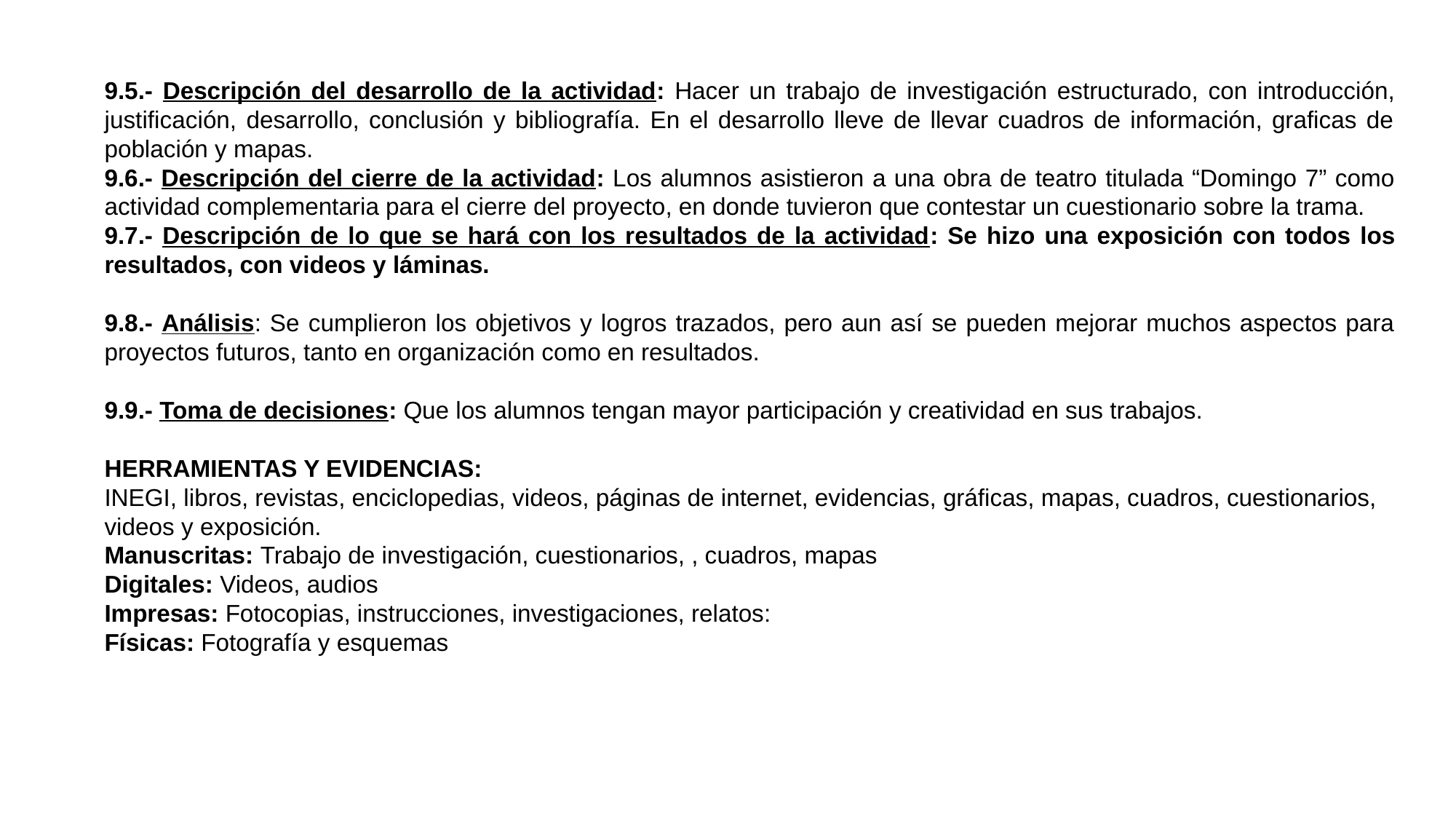

9.5.- Descripción del desarrollo de la actividad: Hacer un trabajo de investigación estructurado, con introducción, justificación, desarrollo, conclusión y bibliografía. En el desarrollo lleve de llevar cuadros de información, graficas de población y mapas.
9.6.- Descripción del cierre de la actividad: Los alumnos asistieron a una obra de teatro titulada “Domingo 7” como actividad complementaria para el cierre del proyecto, en donde tuvieron que contestar un cuestionario sobre la trama.
9.7.- Descripción de lo que se hará con los resultados de la actividad: Se hizo una exposición con todos los resultados, con videos y láminas.

9.8.- Análisis: Se cumplieron los objetivos y logros trazados, pero aun así se pueden mejorar muchos aspectos para proyectos futuros, tanto en organización como en resultados.

9.9.- Toma de decisiones: Que los alumnos tengan mayor participación y creatividad en sus trabajos.

HERRAMIENTAS Y EVIDENCIAS:
INEGI, libros, revistas, enciclopedias, videos, páginas de internet, evidencias, gráficas, mapas, cuadros, cuestionarios, videos y exposición.
Manuscritas: Trabajo de investigación, cuestionarios, , cuadros, mapas
Digitales: Videos, audios
Impresas: Fotocopias, instrucciones, investigaciones, relatos:
Físicas: Fotografía y esquemas